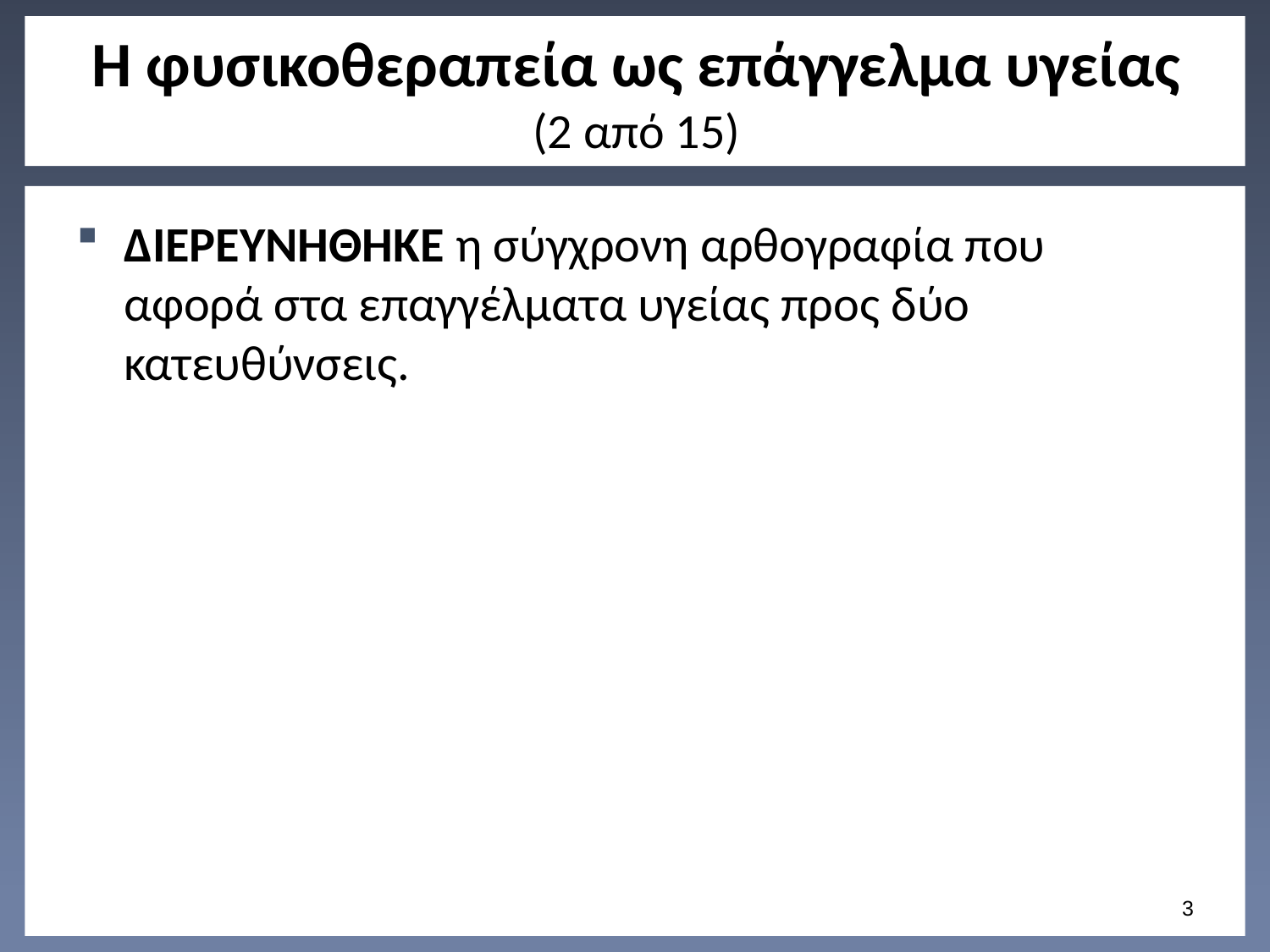

# Η φυσικοθεραπεία ως επάγγελμα υγείας (2 από 15)
ΔΙΕΡΕΥΝΗΘΗΚΕ η σύγχρονη αρθογραφία που αφορά στα επαγγέλματα υγείας προς δύο κατευθύνσεις.
3